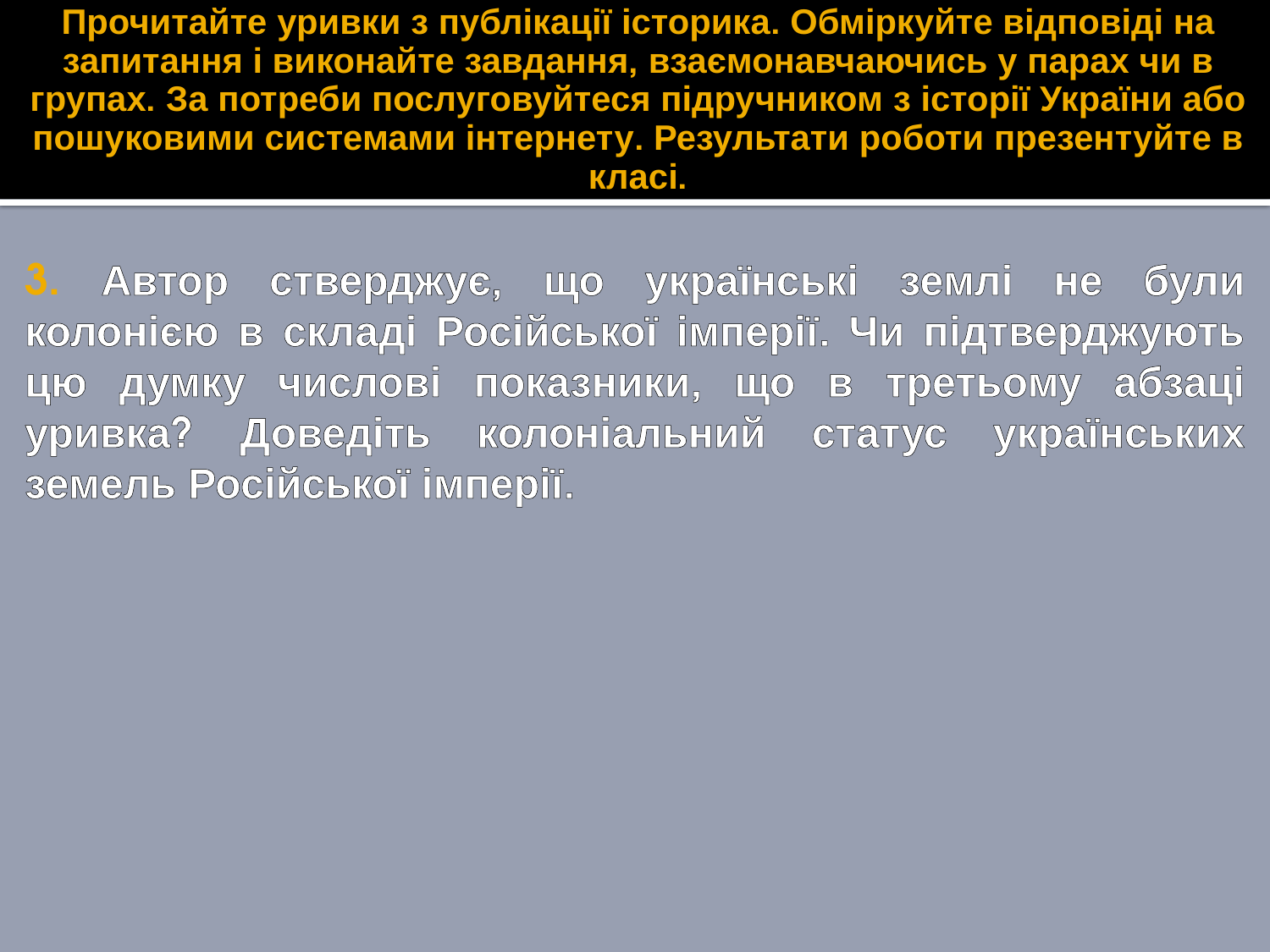

# Прочитайте уривки з публікації історика. Обміркуйте відповіді на запитання і виконайте завдання, взаємонавчаючись у парах чи в групах. За потреби послуговуйтеся підручником з історії України або пошуковими системами інтернету. Результати роботи презентуйте в класі.
3. Автор стверджує, що українські землі не були колонією в складі Російської імперії. Чи підтверджують цю думку числові показники, що в третьому абзаці уривка? Доведіть колоніальний статус українських земель Російської імперії.